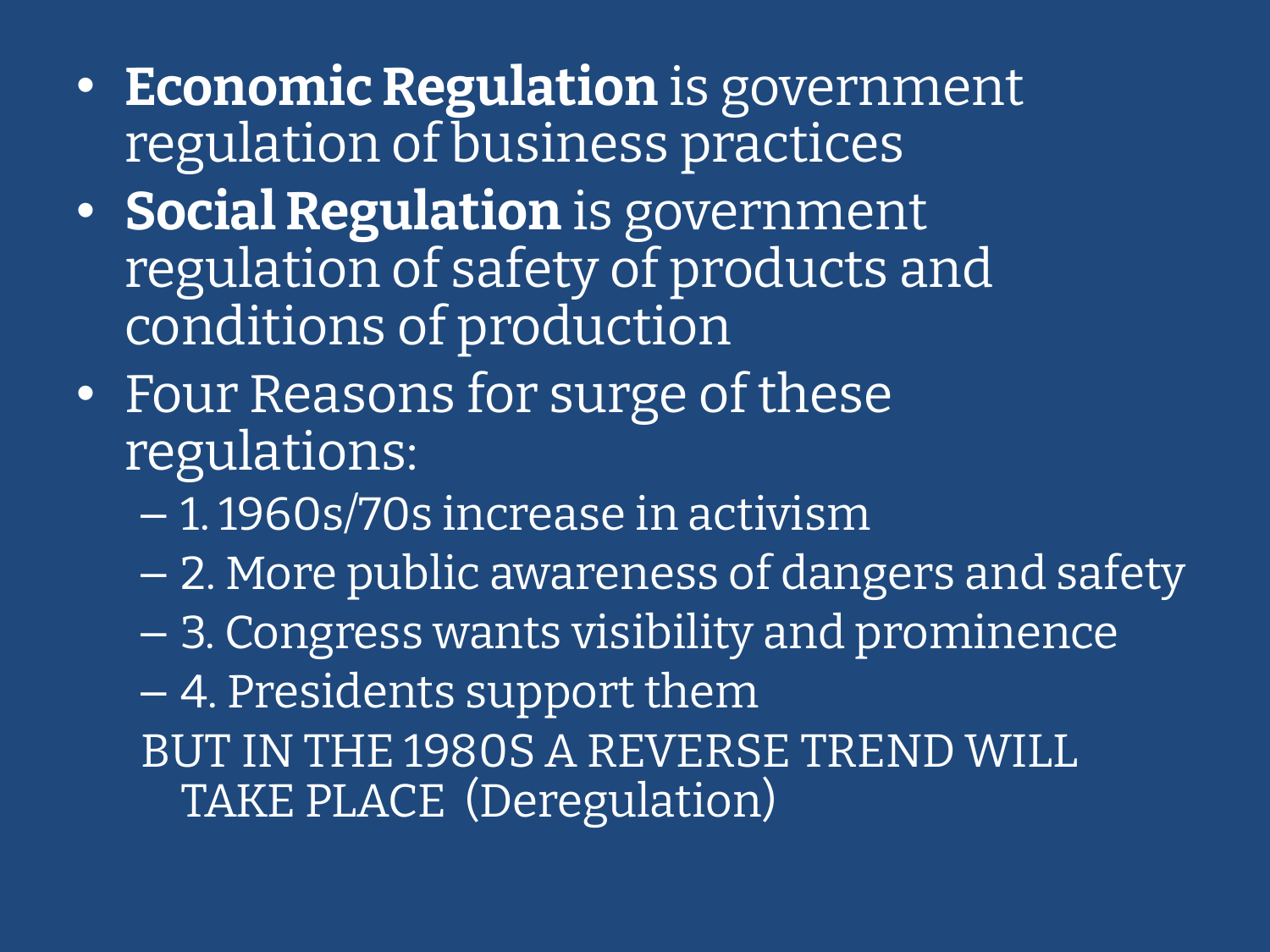

Economic Regulation is government regulation of business practices
Social Regulation is government regulation of safety of products and conditions of production
Four Reasons for surge of these regulations:
1. 1960s/70s increase in activism
2. More public awareness of dangers and safety
3. Congress wants visibility and prominence
4. Presidents support them
BUT IN THE 1980S A REVERSE TREND WILL TAKE PLACE  (Deregulation)